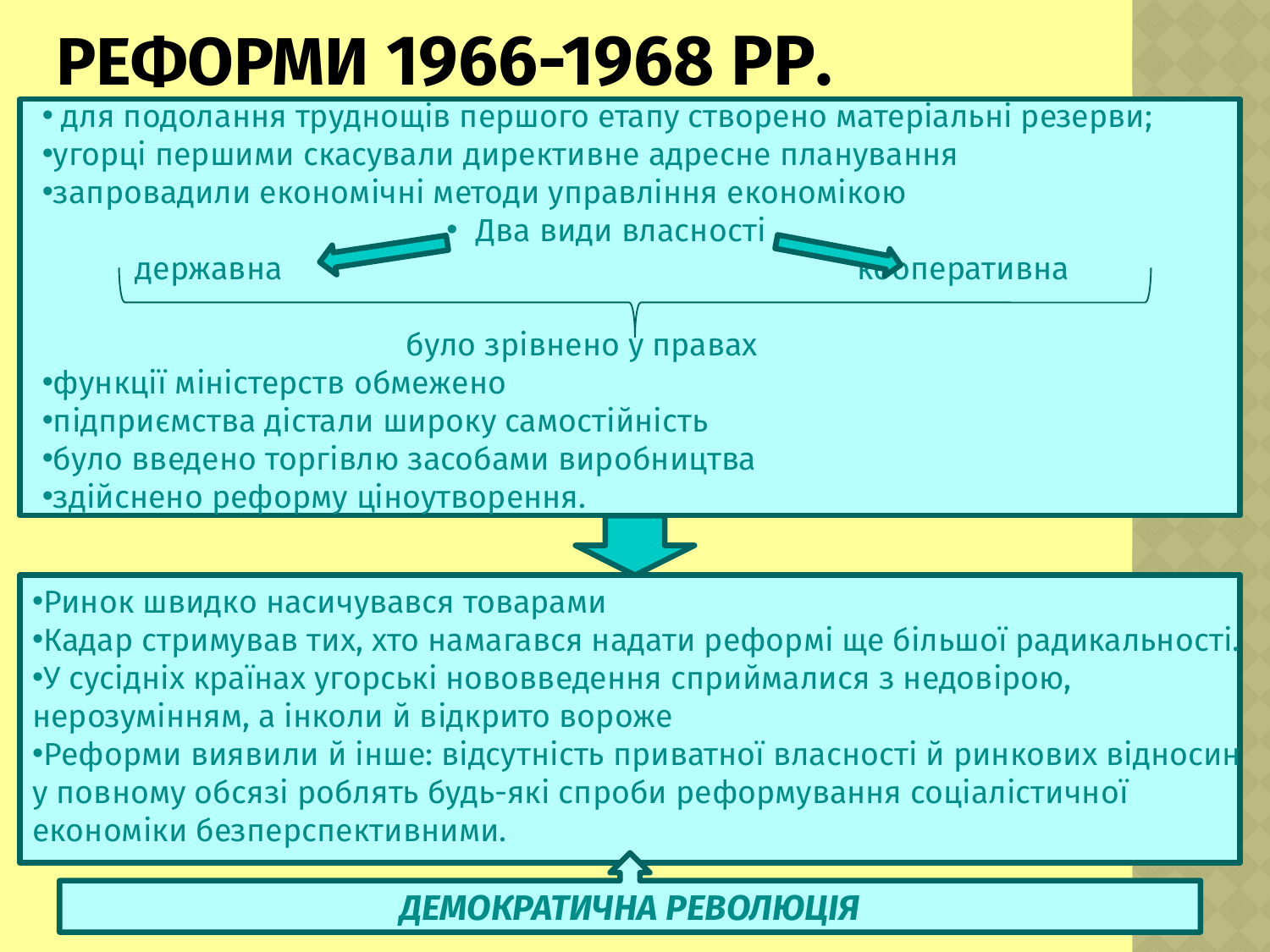

# Реформи 1966-1968 pp.

 для подолання труднощів першого етапу створено матеріальні резерви;
угорці першими скасували директивне адресне планування
запровадили економічні методи управління економікою
Два види власності
           державна                                                                    кооперативна

                                           було зрівнено у правах
функції міністерств обмежено
підприємства дістали широку самостійність
було введено торгівлю засобами виробництва
здійснено реформу ціноутворення.

Ринок швидко насичувався товарами
Кадар стримував тих, хто намагався надати реформі ще більшої радикальності.
У сусідніх країнах угорські нововведення сприймалися з недовірою, нерозумінням, а інколи й відкрито вороже
Реформи виявили й інше: відсутність приватної власності й ринкових відносин у повному обсязі роблять будь-які спроби реформування соціалістичної економіки безперспективними.
ДЕМОКРАТИЧНА РЕВОЛЮЦІЯ